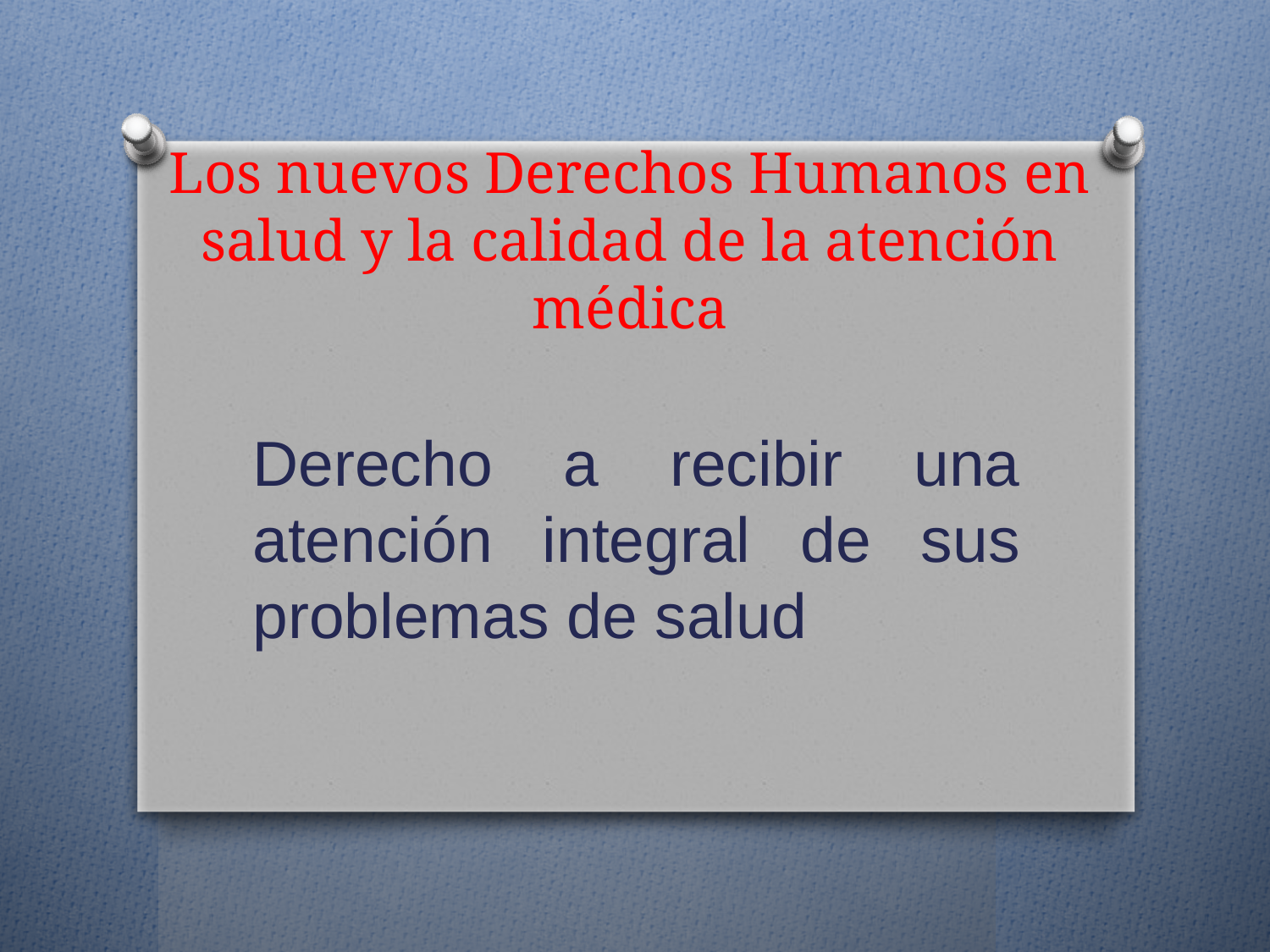

# Los nuevos Derechos Humanos en salud y la calidad de la atención médica
Derecho a recibir una atención integral de sus problemas de salud